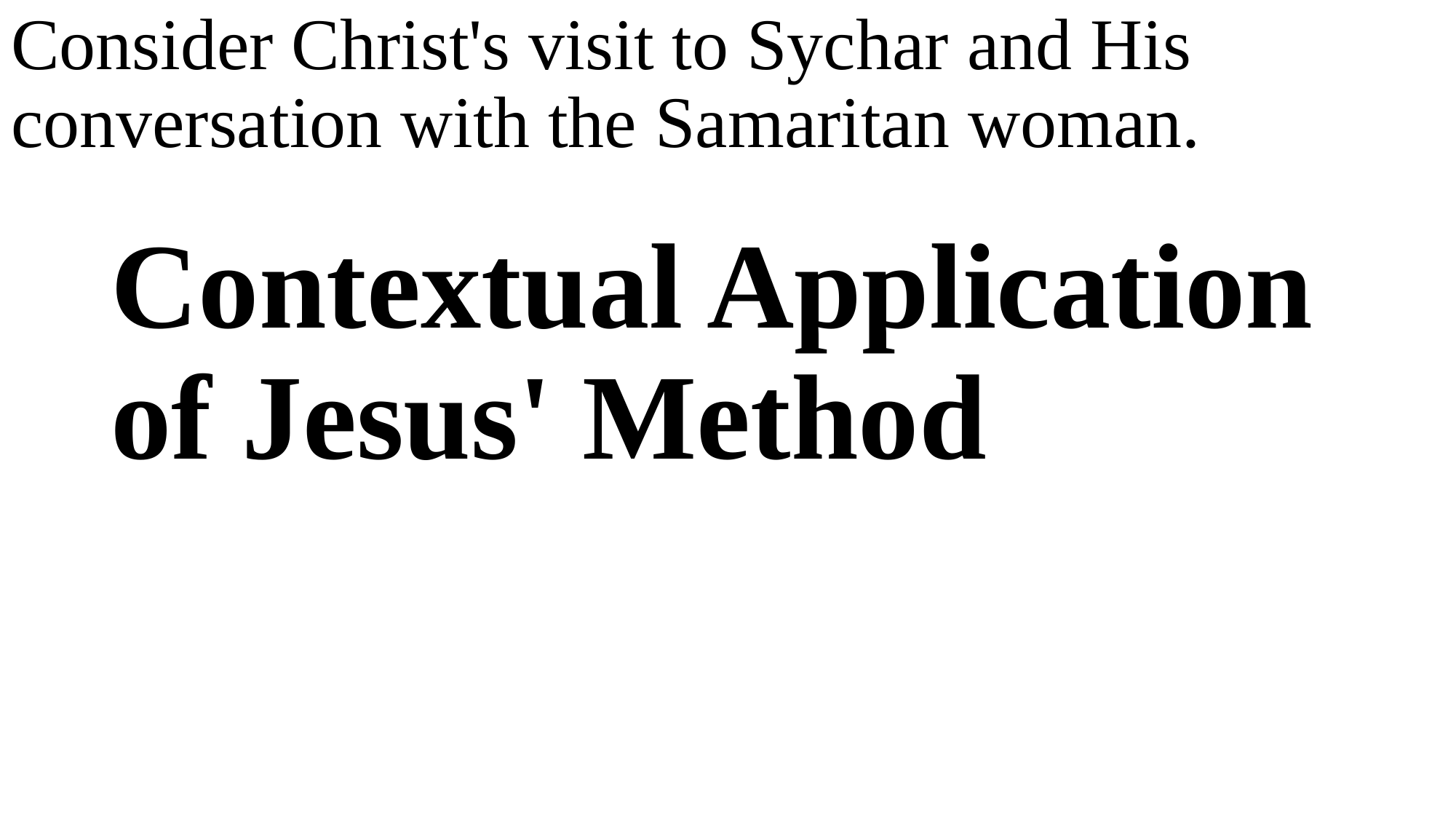

# Consider Christ's visit to Sychar and His conversation with the Samaritan woman.
Contextual Application of Jesus' Method